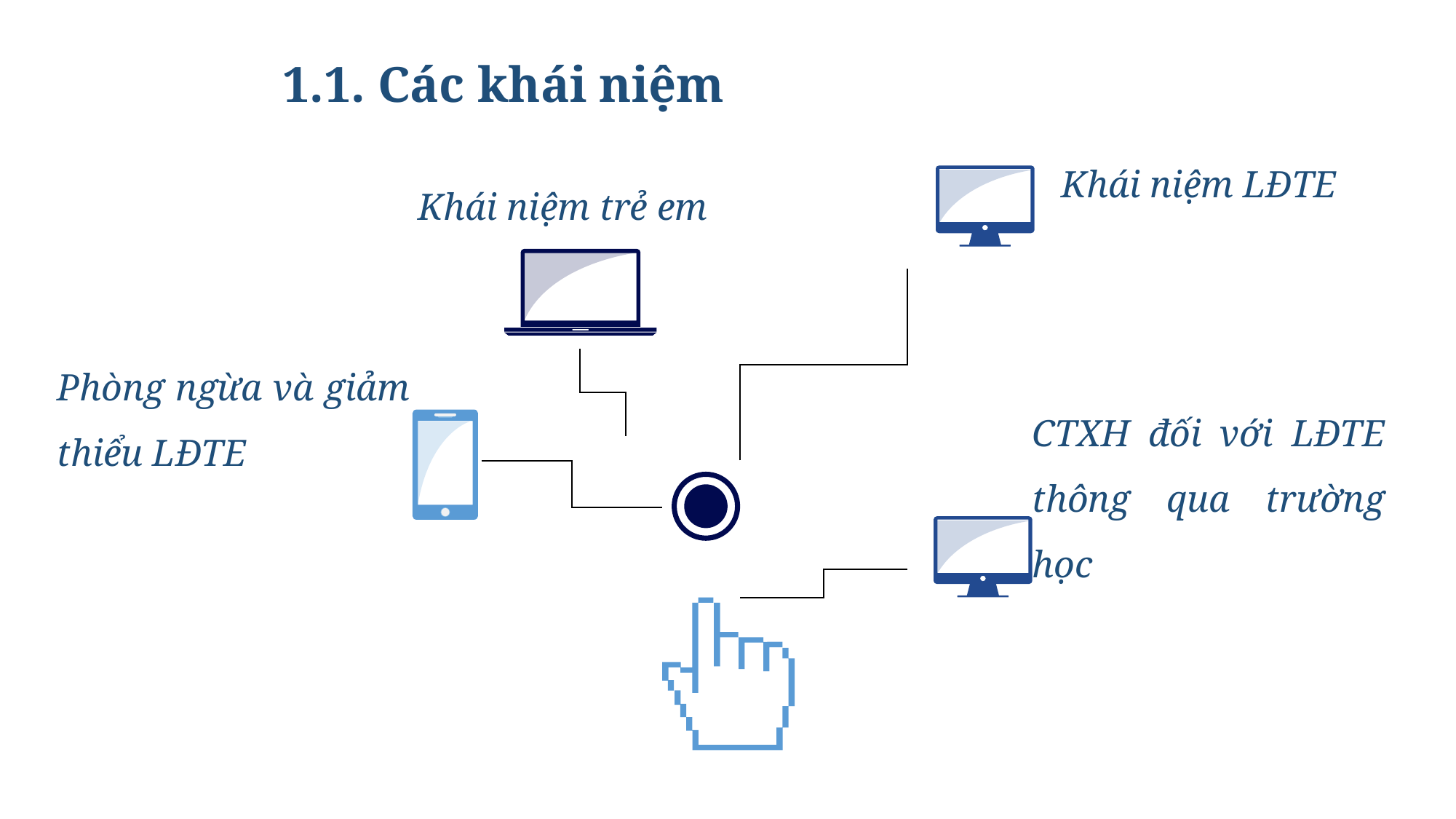

1.1. Các khái niệm
Khái niệm LĐTE

Khái niệm trẻ em

Phòng ngừa và giảm thiểu LĐTE
CTXH đối với LĐTE thông qua trường học